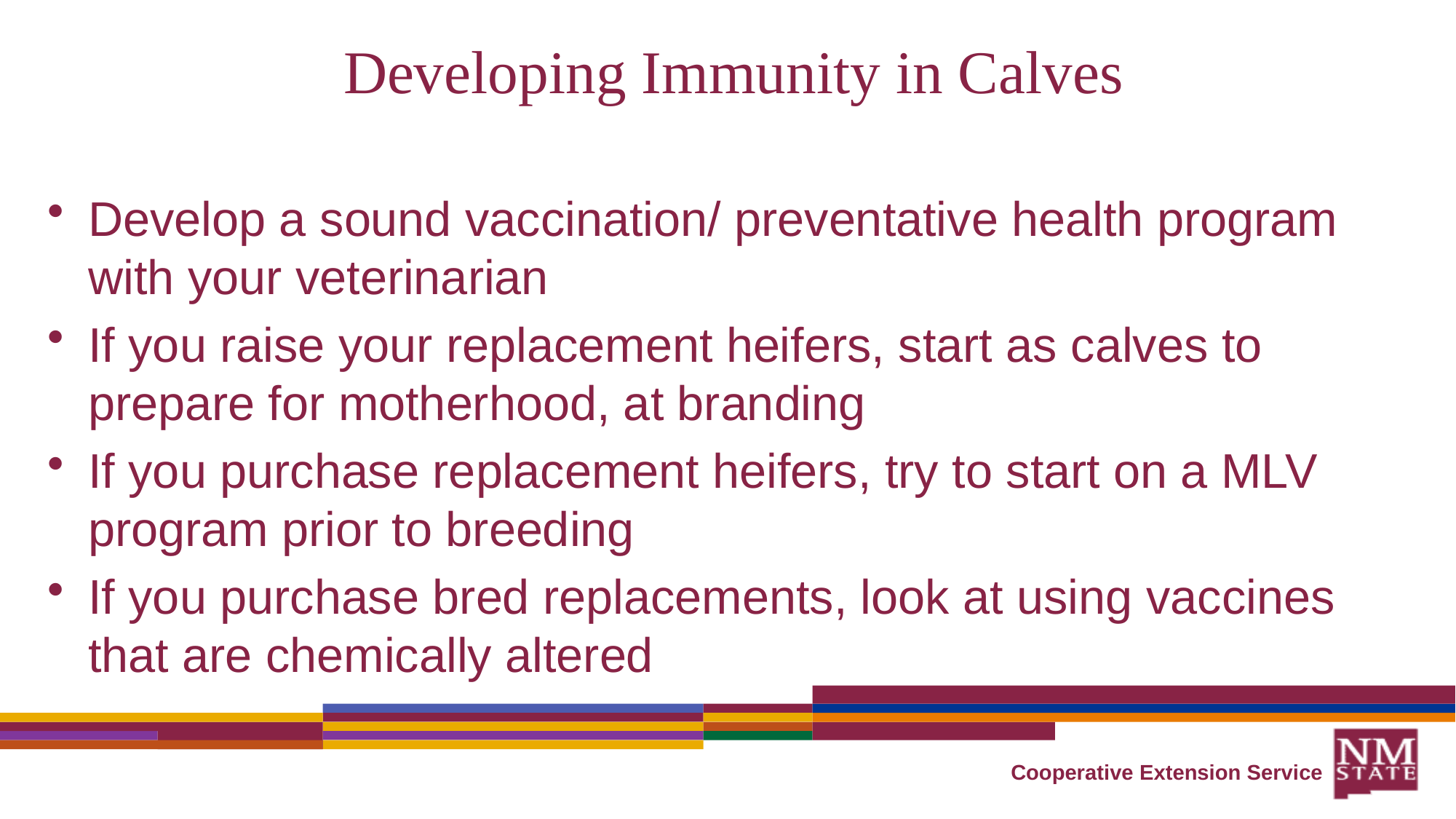

# Developing Immunity in Calves
Develop a sound vaccination/ preventative health program with your veterinarian
If you raise your replacement heifers, start as calves to prepare for motherhood, at branding
If you purchase replacement heifers, try to start on a MLV program prior to breeding
If you purchase bred replacements, look at using vaccines that are chemically altered

Cooperative Extension Service